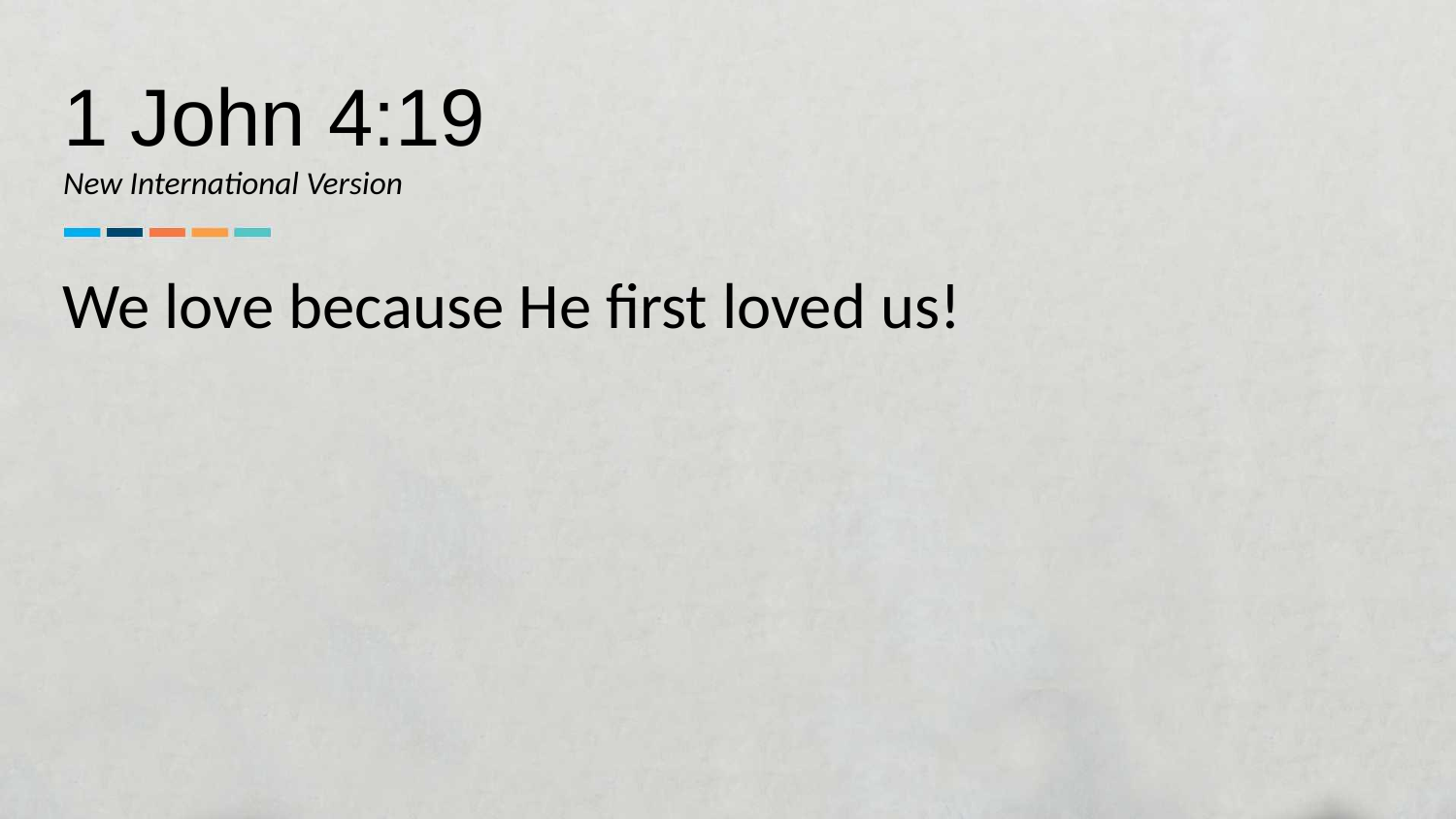

1 John 4:19
New International Version
We love because He first loved us!